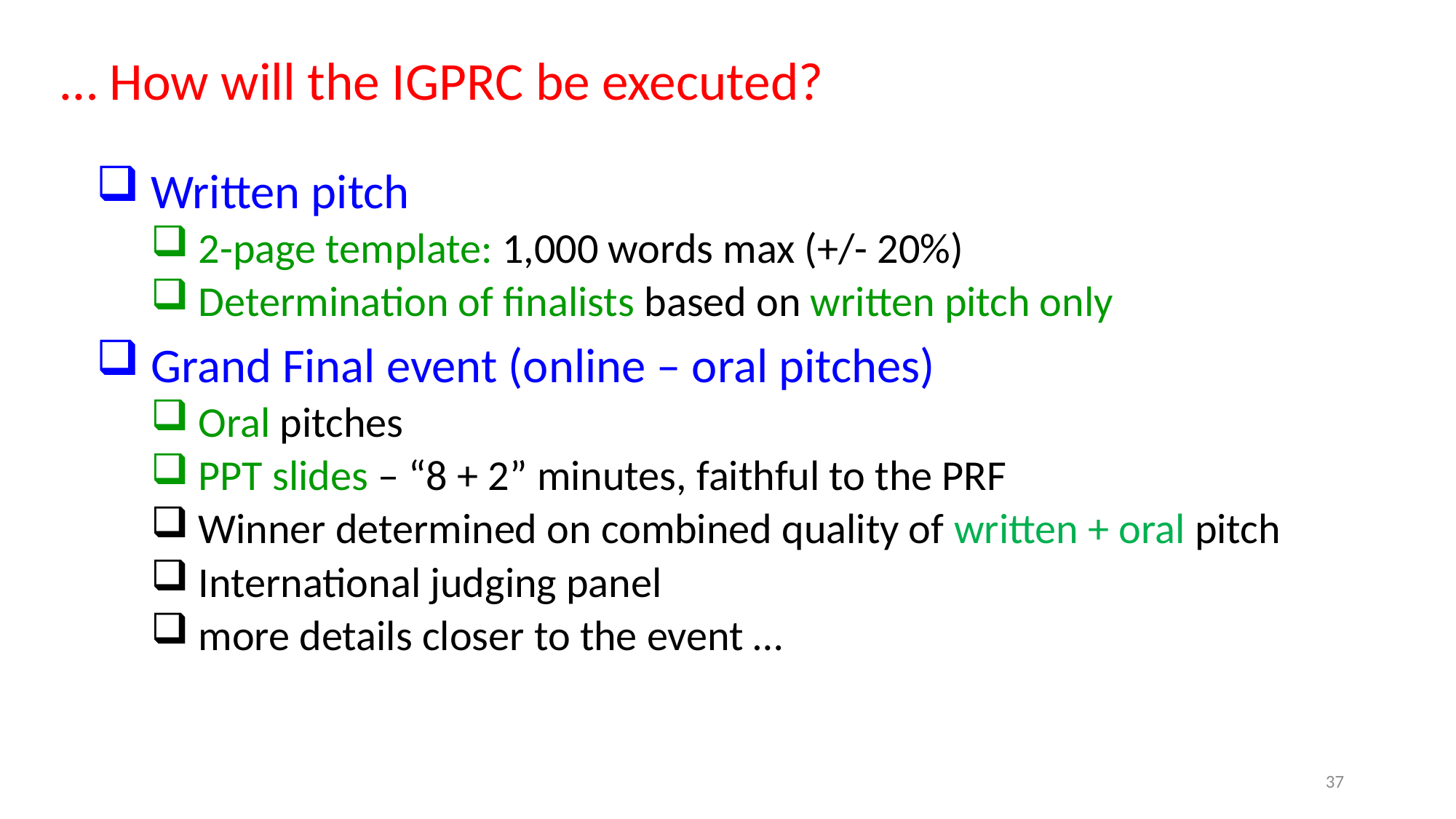

# … How will the IGPRC be executed?
 Written pitch
 2-page template: 1,000 words max (+/- 20%)
 Determination of finalists based on written pitch only
 Grand Final event (online – oral pitches)
 Oral pitches
 PPT slides – “8 + 2” minutes, faithful to the PRF
 Winner determined on combined quality of written + oral pitch
 International judging panel
 more details closer to the event …
37